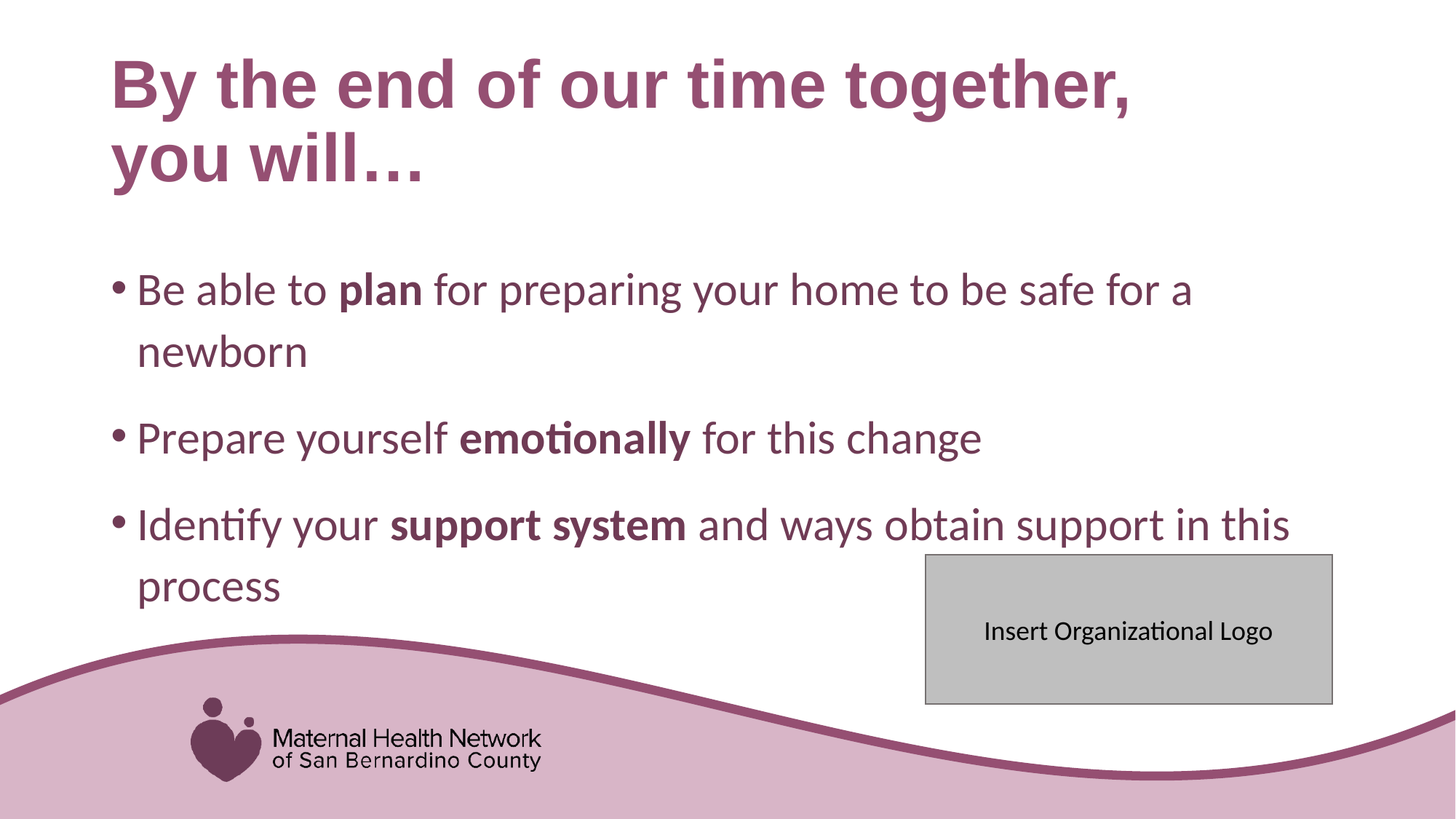

# By the end of our time together,     you will…
Be able to plan for preparing your home to be safe for a newborn
Prepare yourself emotionally for this change
Identify your support system and ways obtain support in this process

Insert Organizational Logo